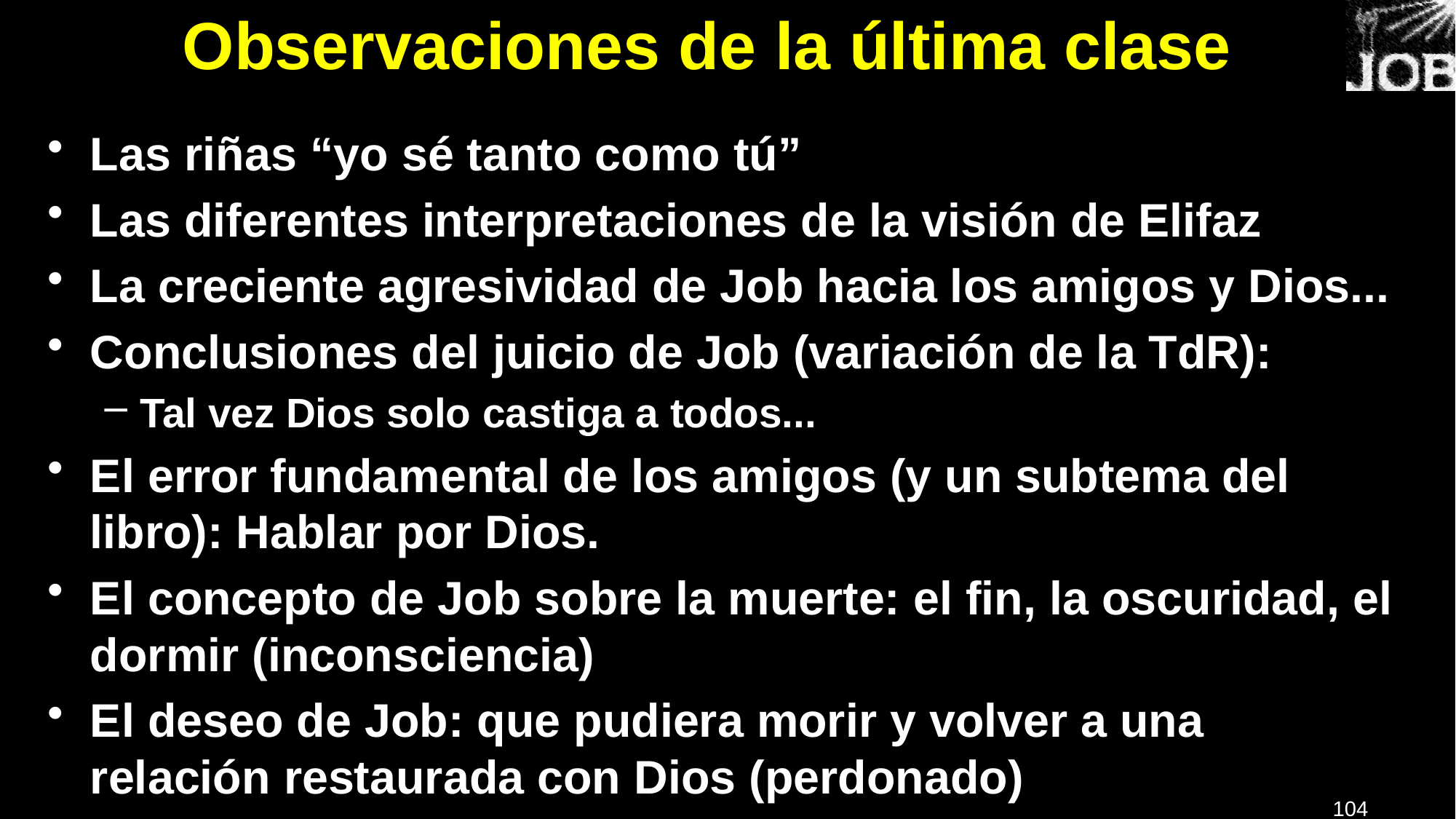

# Observaciones de la última clase
Las riñas “yo sé tanto como tú”
Las diferentes interpretaciones de la visión de Elifaz
La creciente agresividad de Job hacia los amigos y Dios...
Conclusiones del juicio de Job (variación de la TdR):
Tal vez Dios solo castiga a todos...
El error fundamental de los amigos (y un subtema del libro): Hablar por Dios.
El concepto de Job sobre la muerte: el fin, la oscuridad, el dormir (inconsciencia)
El deseo de Job: que pudiera morir y volver a una relación restaurada con Dios (perdonado)
104